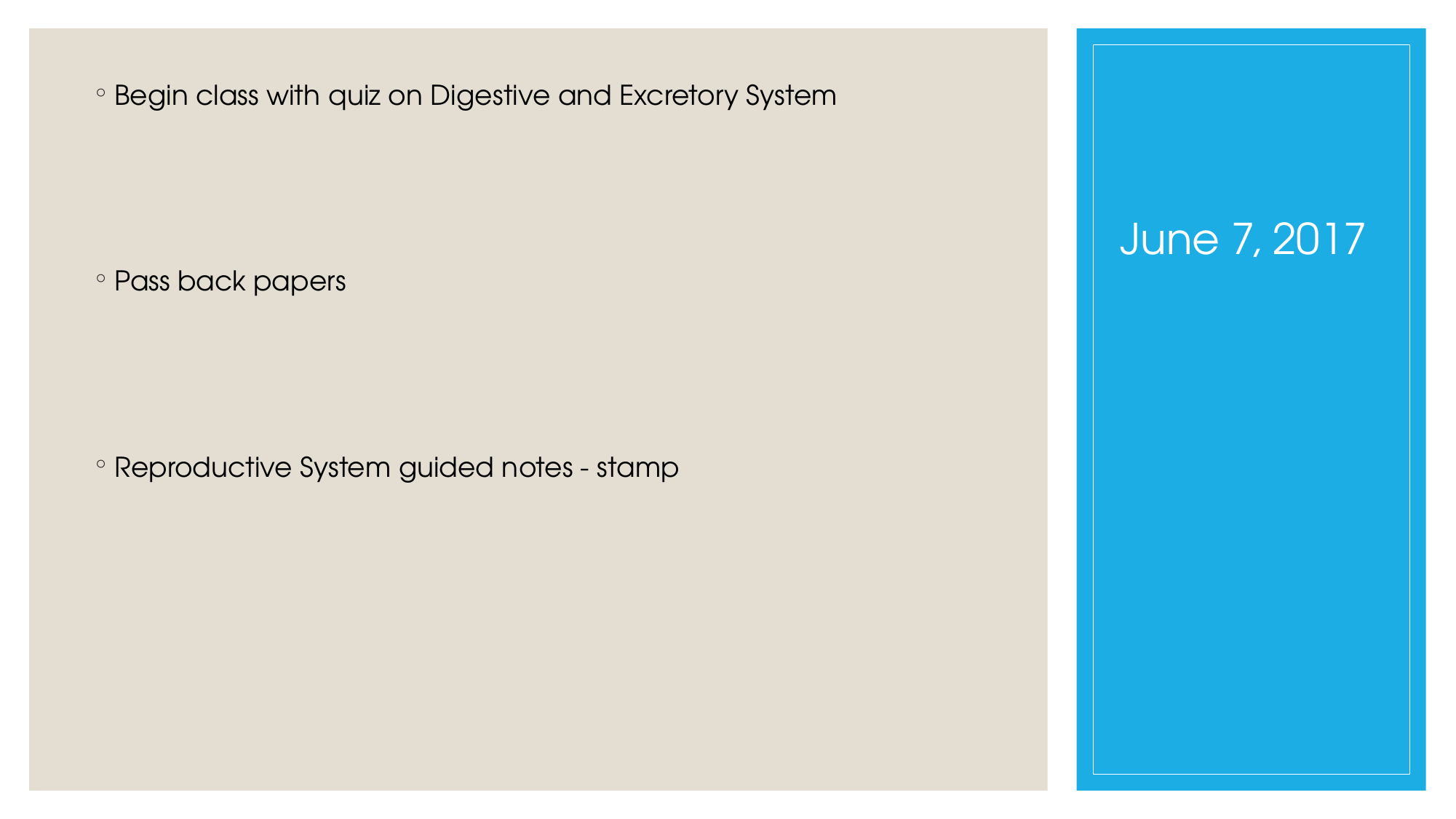

# June 7, 2017
Begin class with quiz on Digestive and Excretory System

Pass back papers

Reproductive System guided notes - stamp